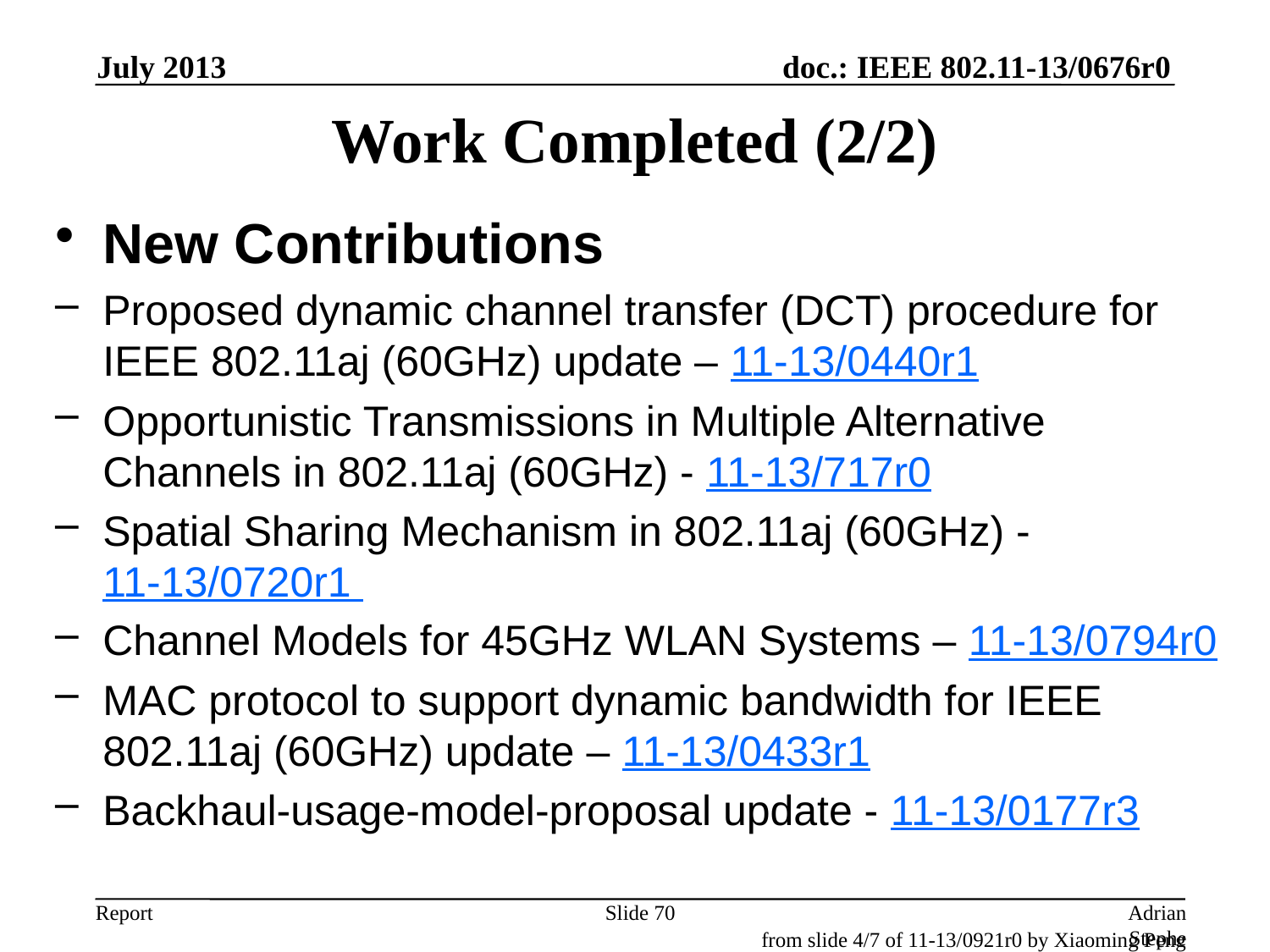

July 2013
# Work Completed (2/2)
New Contributions
Proposed dynamic channel transfer (DCT) procedure for IEEE 802.11aj (60GHz) update – 11-13/0440r1
Opportunistic Transmissions in Multiple Alternative Channels in 802.11aj (60GHz) - 11-13/717r0
Spatial Sharing Mechanism in 802.11aj (60GHz) -11-13/0720r1
Channel Models for 45GHz WLAN Systems – 11-13/0794r0
MAC protocol to support dynamic bandwidth for IEEE 802.11aj (60GHz) update – 11-13/0433r1
Backhaul-usage-model-proposal update - 11-13/0177r3
Slide 70
Adrian Stephens, Intel Corporation
from slide 4/7 of 11-13/0921r0 by Xiaoming Peng